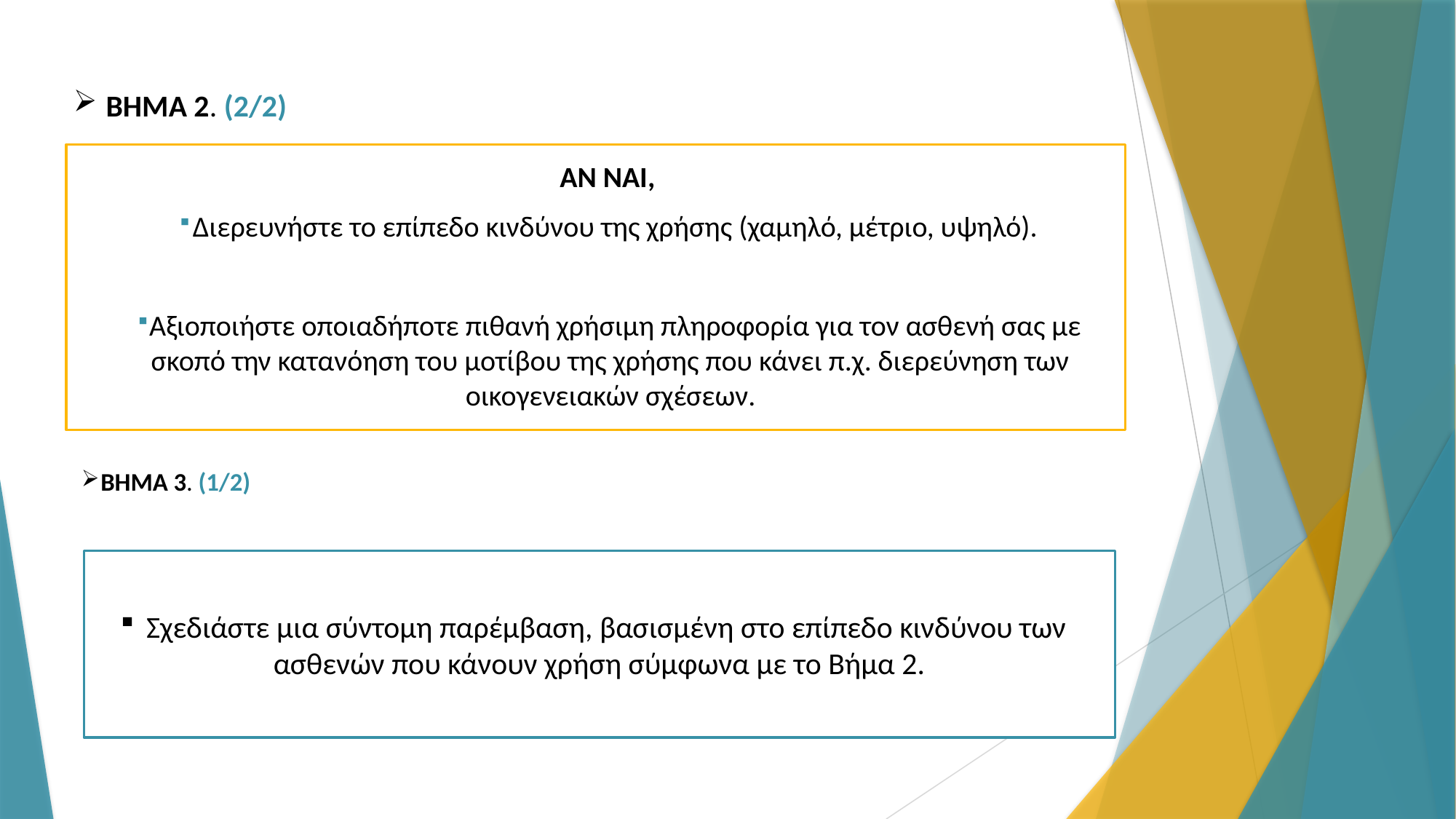

# ΒΗΜΑ 2. (2/2)

ΑΝ ΝΑΙ,
Διερευνήστε το επίπεδο κινδύνου της χρήσης (χαμηλό, μέτριο, υψηλό).

Αξιοποιήστε οποιαδήποτε πιθανή χρήσιμη πληροφορία για τον ασθενή σας με σκοπό την κατανόηση του μοτίβου της χρήσης που κάνει π.χ. διερεύνηση των οικογενειακών σχέσεων.
 ΒΗΜΑ 3. (1/2)
Σχεδιάστε μια σύντομη παρέμβαση, βασισμένη στο επίπεδο κινδύνου των ασθενών που κάνουν χρήση σύμφωνα με το Βήμα 2.